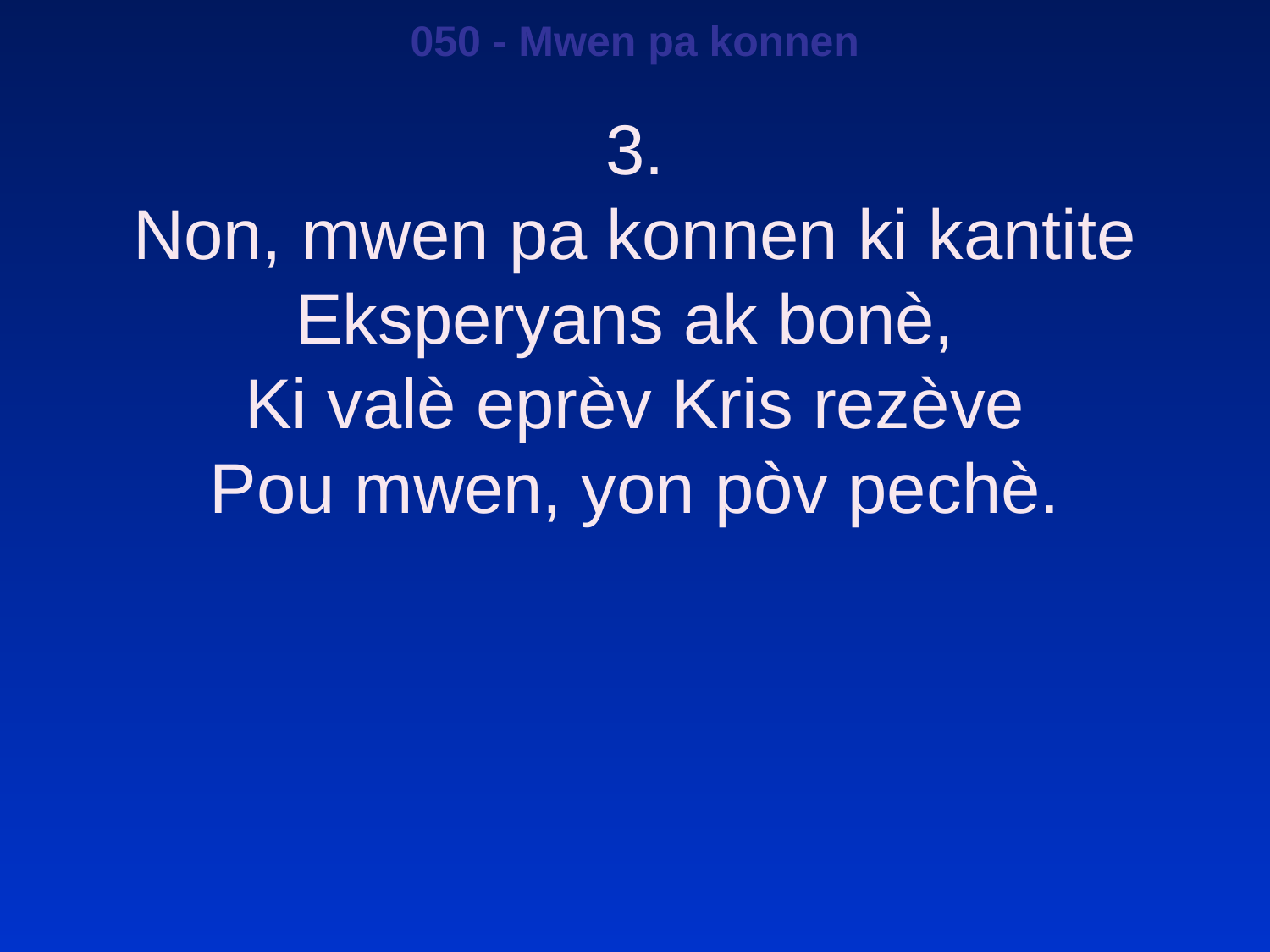

050 - Mwen pa konnen
3.
Non, mwen pa konnen ki kantite
Eksperyans ak bonè,
Ki valè eprèv Kris rezève
Pou mwen, yon pòv pechè.